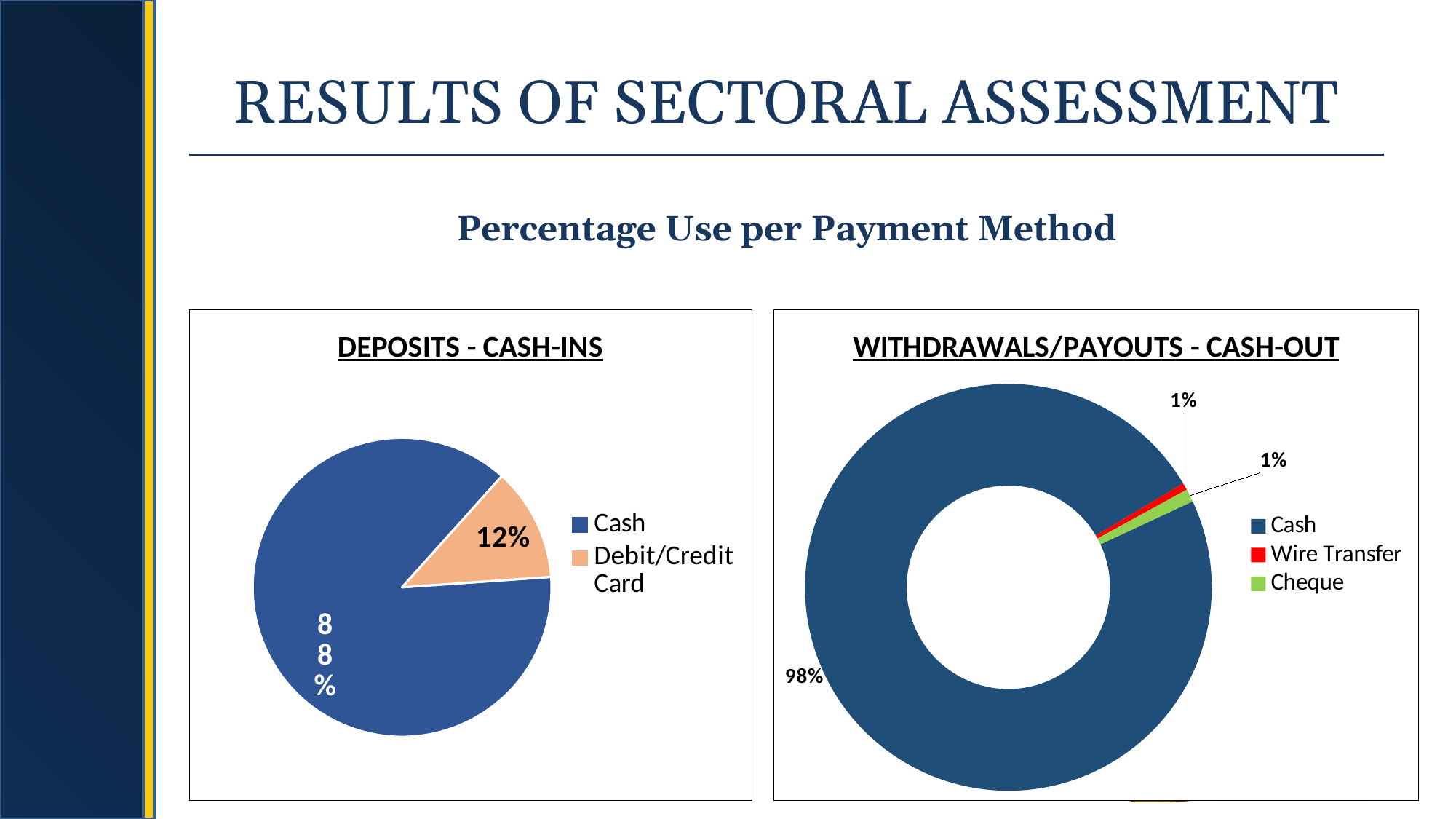

# RESULTS OF SECTORAL ASSESSMENT
Percentage Use per Payment Method

### Chart: WITHDRAWALS/PAYOUTS - CASH-OUT

| Category | Deposits |
|---|---|
| Cash | 21937.0 |
| Wire Transfer | 124.0 |
| Cheque | 228.0 |

### Chart: DEPOSITS - CASH-INS

| Category | Deposits |
|---|---|
| Cash | 24887.0 |
| Debit/Credit Card | 3473.0 |